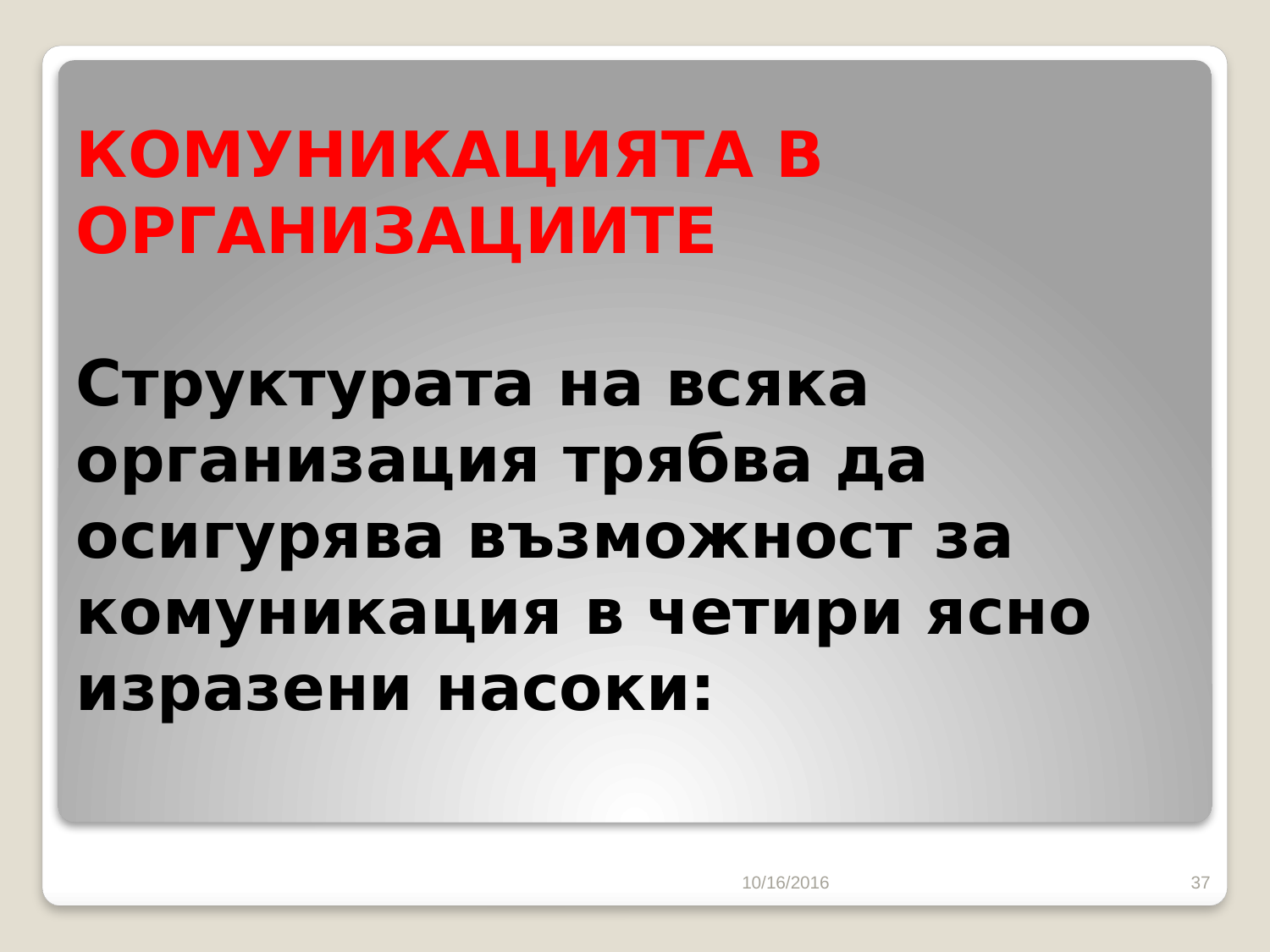

# КОМУНИКАЦИЯТА В ОРГАНИЗАЦИИТЕ Структурата на всяка организация трябва да осигурява възможност за комуникация в четири ясно изразени насоки:
10/16/2016
37